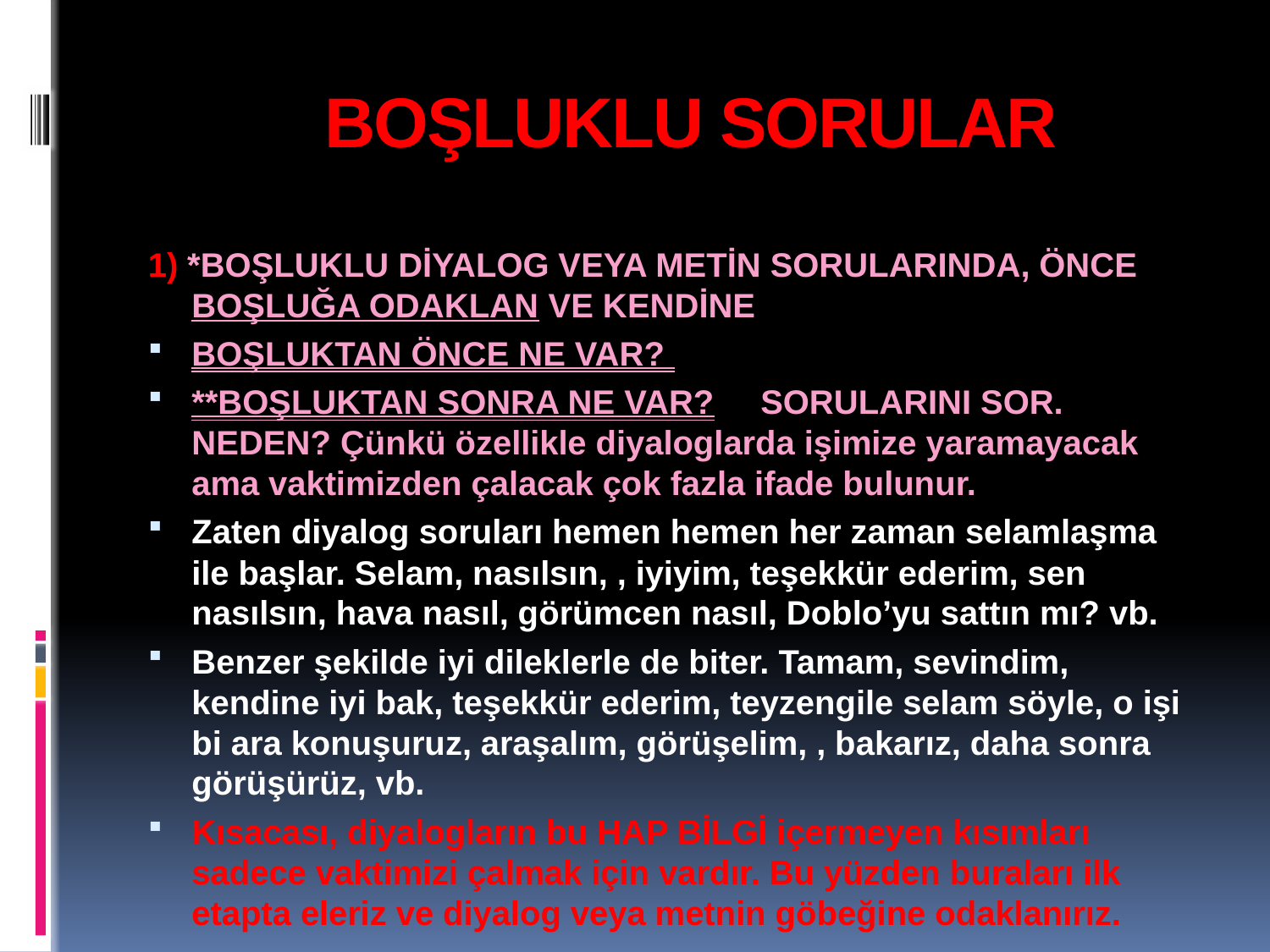

# BOŞLUKLU SORULAR

1) *BOŞLUKLU DİYALOG VEYA METİN SORULARINDA, ÖNCE BOŞLUĞA ODAKLAN VE KENDİNE
BOŞLUKTAN ÖNCE NE VAR?
**BOŞLUKTAN SONRA NE VAR?	SORULARINI SOR. NEDEN? Çünkü özellikle diyaloglarda işimize yaramayacak ama vaktimizden çalacak çok fazla ifade bulunur.
Zaten diyalog soruları hemen hemen her zaman selamlaşma ile başlar. Selam, nasılsın, , iyiyim, teşekkür ederim, sen nasılsın, hava nasıl, görümcen nasıl, Doblo’yu sattın mı? vb.
Benzer şekilde iyi dileklerle de biter. Tamam, sevindim, kendine iyi bak, teşekkür ederim, teyzengile selam söyle, o işi bi ara konuşuruz, araşalım, görüşelim, , bakarız, daha sonra görüşürüz, vb.
Kısacası, diyalogların bu HAP BİLGİ içermeyen kısımları sadece vaktimizi çalmak için vardır. Bu yüzden buraları ilk etapta eleriz ve diyalog veya metnin göbeğine odaklanırız.